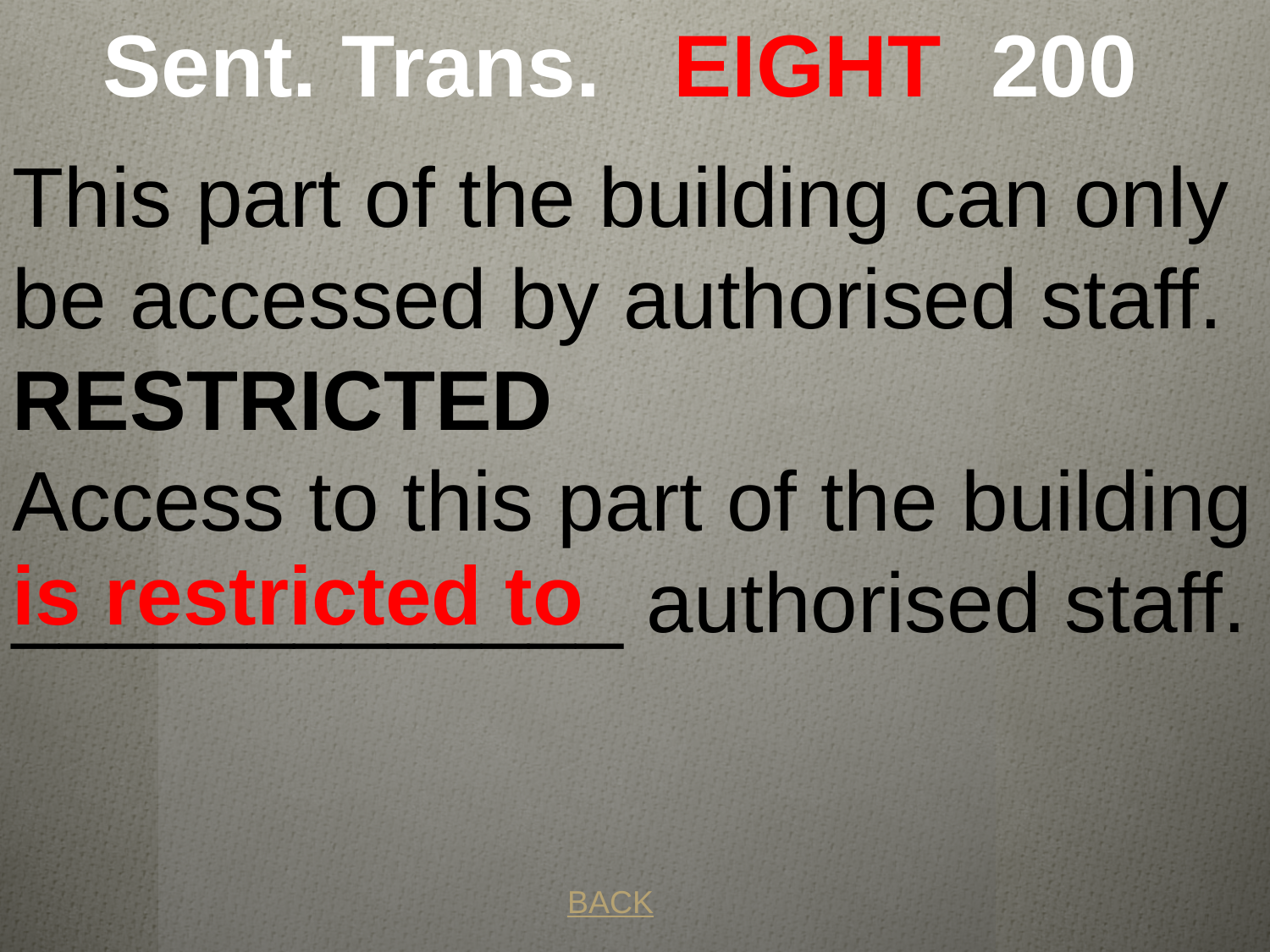

# Sent. Trans.   EIGHT  200
This part of the building can only be accessed by authorised staff.
RESTRICTED
Access to this part of the building _____________ authorised staff.
is restricted to
BACK